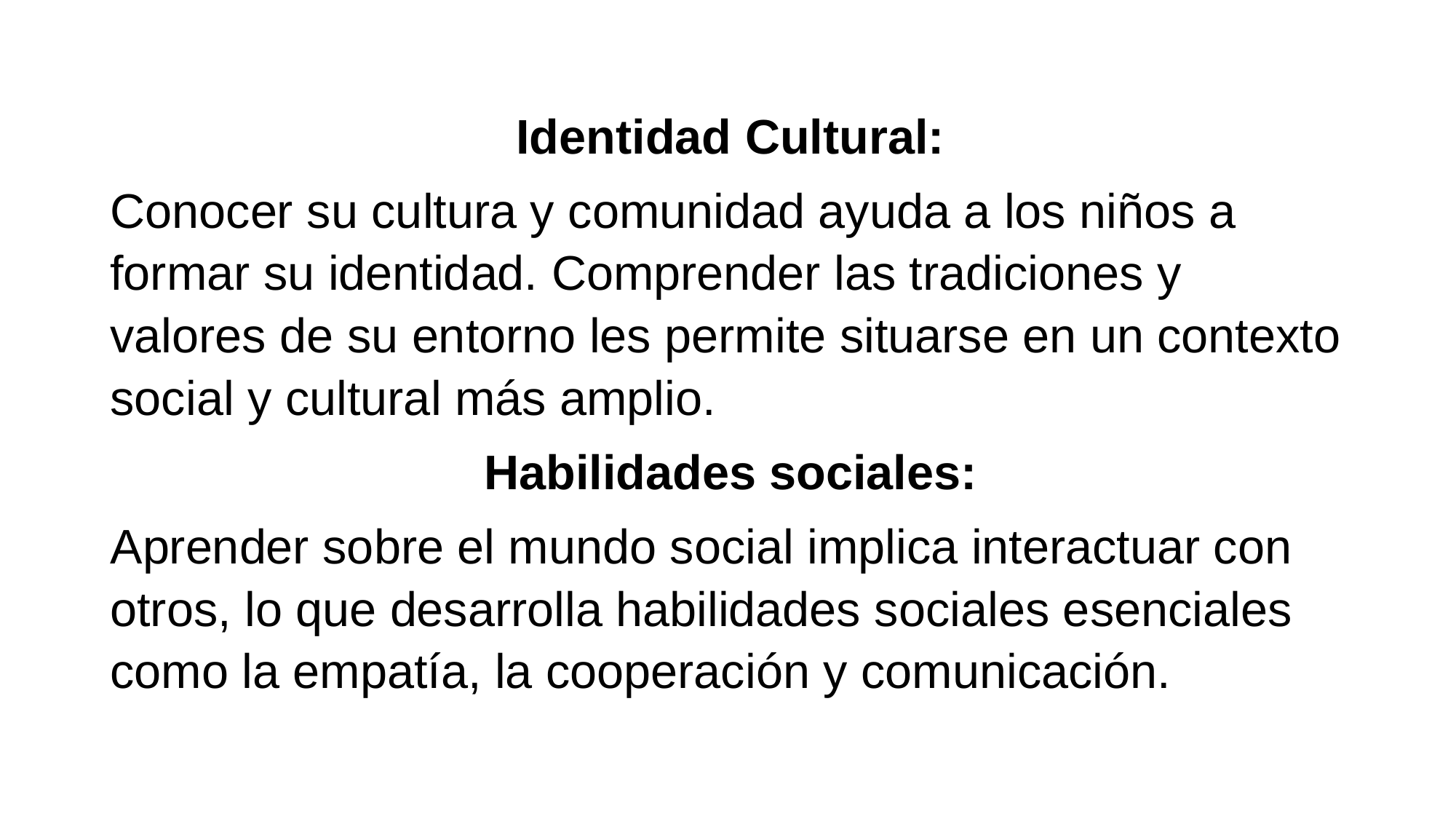

Identidad Cultural:
Conocer su cultura y comunidad ayuda a los niños a formar su identidad. Comprender las tradiciones y valores de su entorno les permite situarse en un contexto social y cultural más amplio.
Habilidades sociales:
Aprender sobre el mundo social implica interactuar con otros, lo que desarrolla habilidades sociales esenciales como la empatía, la cooperación y comunicación.